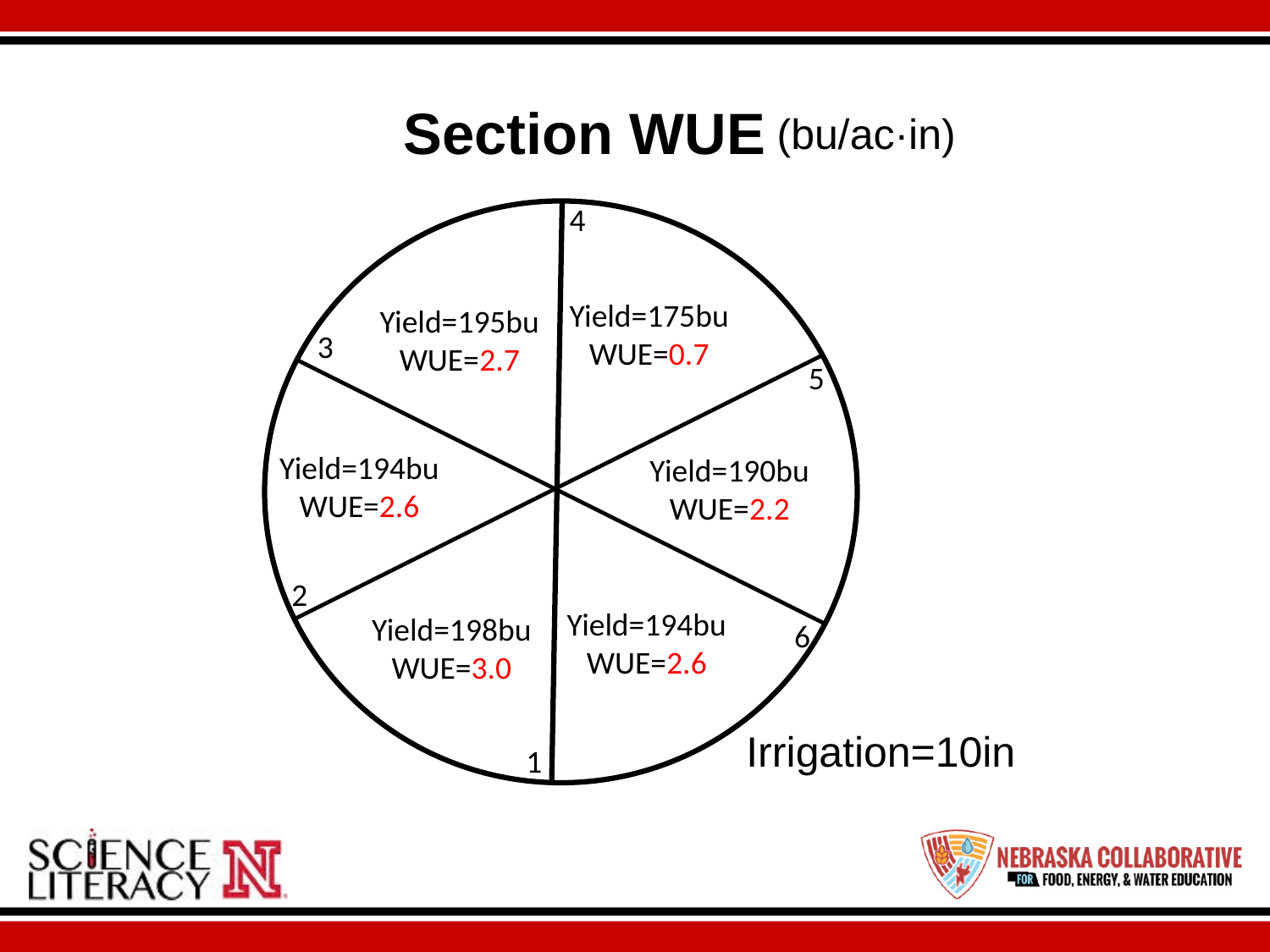

# Section WUE
(bu/ac·in)
4

Yield=175bu
WUE=0.7
Yield=195bu
WUE=2.7
3
5
Yield=194bu
WUE=2.6
Yield=190bu
WUE=2.2
2
Yield=194bu
WUE=2.6
Yield=198bu
WUE=3.0
6

Irrigation=10in
1